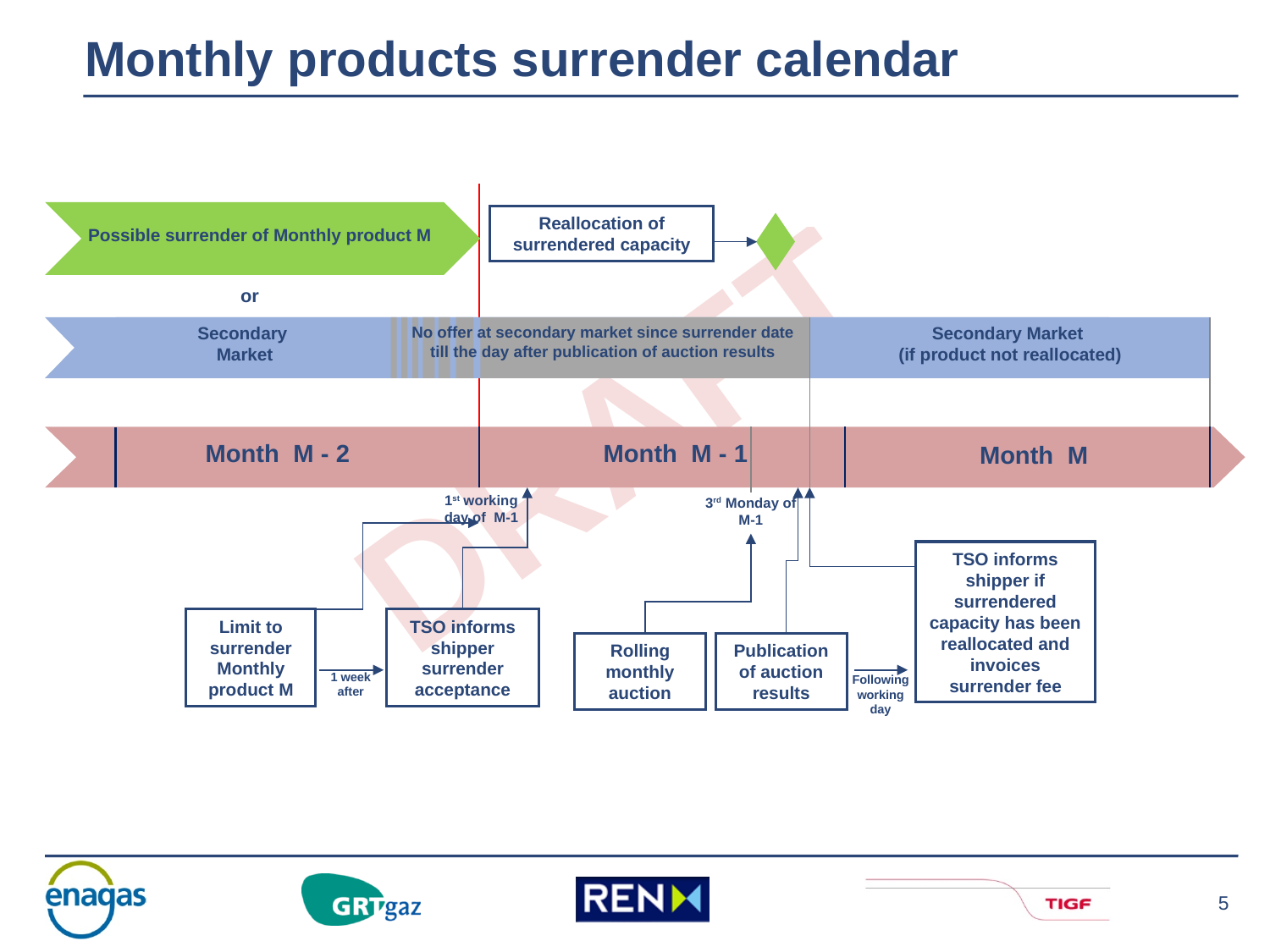

Monthly products surrender calendar

Possible surrender of Monthly product M
Reallocation of surrendered capacity
or
Secondary
Market
Secondary Market
(if product not reallocated)
No offer at secondary market since surrender date
till the day after publication of auction results

Month  M - 2
Month  M - 1
Month  M
1st working day of  M-1
3rd Monday of M-1
TSO informs shipper if surrendered capacity has been reallocated and invoices surrender fee
Limit to surrender Monthly product M
TSO informs shipper surrender acceptance
Rolling monthly auction
Publication of auction results
1 week after
Following working day